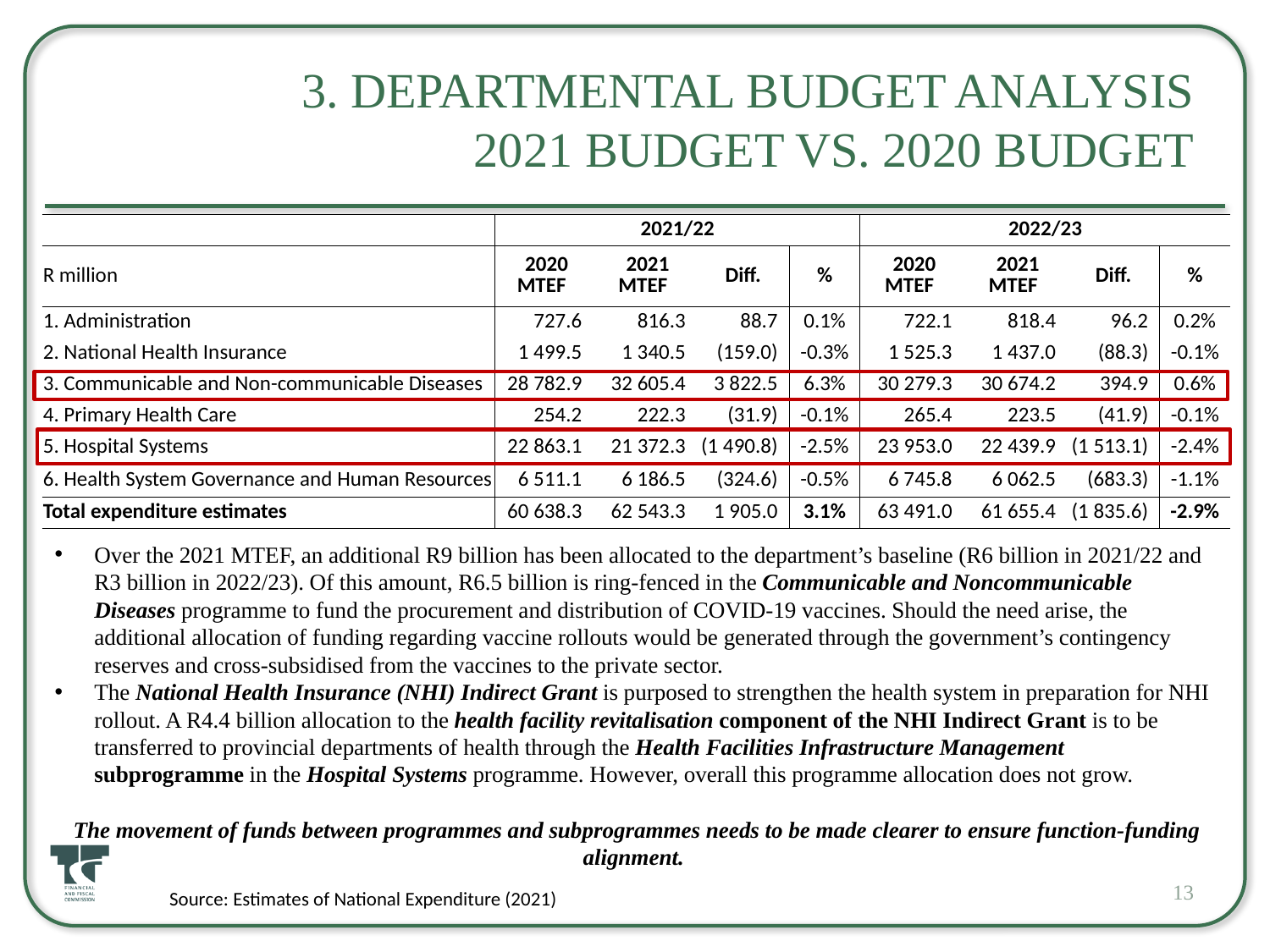

# 3. Departmental Budget Analysis 2021 Budget vs. 2020 Budget
|  | 2021/22 |  |  |  | 2022/23 |  |  |  |
| --- | --- | --- | --- | --- | --- | --- | --- | --- |
| R million | 2020 MTEF | 2021 MTEF | Diff. | % | 2020 MTEF | 2021 MTEF | Diff. | % |
| 1. Administration | 727.6 | 816.3 | 88.7 | 0.1% | 722.1 | 818.4 | 96.2 | 0.2% |
| 2. National Health Insurance | 1 499.5 | 1 340.5 | (159.0) | -0.3% | 1 525.3 | 1 437.0 | (88.3) | -0.1% |
| 3. Communicable and Non-communicable Diseases | 28 782.9 | 32 605.4 | 3 822.5 | 6.3% | 30 279.3 | 30 674.2 | 394.9 | 0.6% |
| 4. Primary Health Care | 254.2 | 222.3 | (31.9) | -0.1% | 265.4 | 223.5 | (41.9) | -0.1% |
| 5. Hospital Systems | 22 863.1 | 21 372.3 | (1 490.8) | -2.5% | 23 953.0 | 22 439.9 | (1 513.1) | -2.4% |
| 6. Health System Governance and Human Resources | 6 511.1 | 6 186.5 | (324.6) | -0.5% | 6 745.8 | 6 062.5 | (683.3) | -1.1% |
| Total expenditure estimates | 60 638.3 | 62 543.3 | 1 905.0 | 3.1% | 63 491.0 | 61 655.4 | (1 835.6) | -2.9% |

Over the 2021 MTEF, an additional R9 billion has been allocated to the department’s baseline (R6 billion in 2021/22 and R3 billion in 2022/23). Of this amount, R6.5 billion is ring‐fenced in the Communicable and Noncommunicable Diseases programme to fund the procurement and distribution of COVID-19 vaccines. Should the need arise, the additional allocation of funding regarding vaccine rollouts would be generated through the government’s contingency reserves and cross-subsidised from the vaccines to the private sector.
The National Health Insurance (NHI) Indirect Grant is purposed to strengthen the health system in preparation for NHI rollout. A R4.4 billion allocation to the health facility revitalisation component of the NHI Indirect Grant is to be transferred to provincial departments of health through the Health Facilities Infrastructure Management subprogramme in the Hospital Systems programme. However, overall this programme allocation does not grow.

The movement of funds between programmes and subprogrammes needs to be made clearer to ensure function-funding alignment.
13
Source: Estimates of National Expenditure (2021)